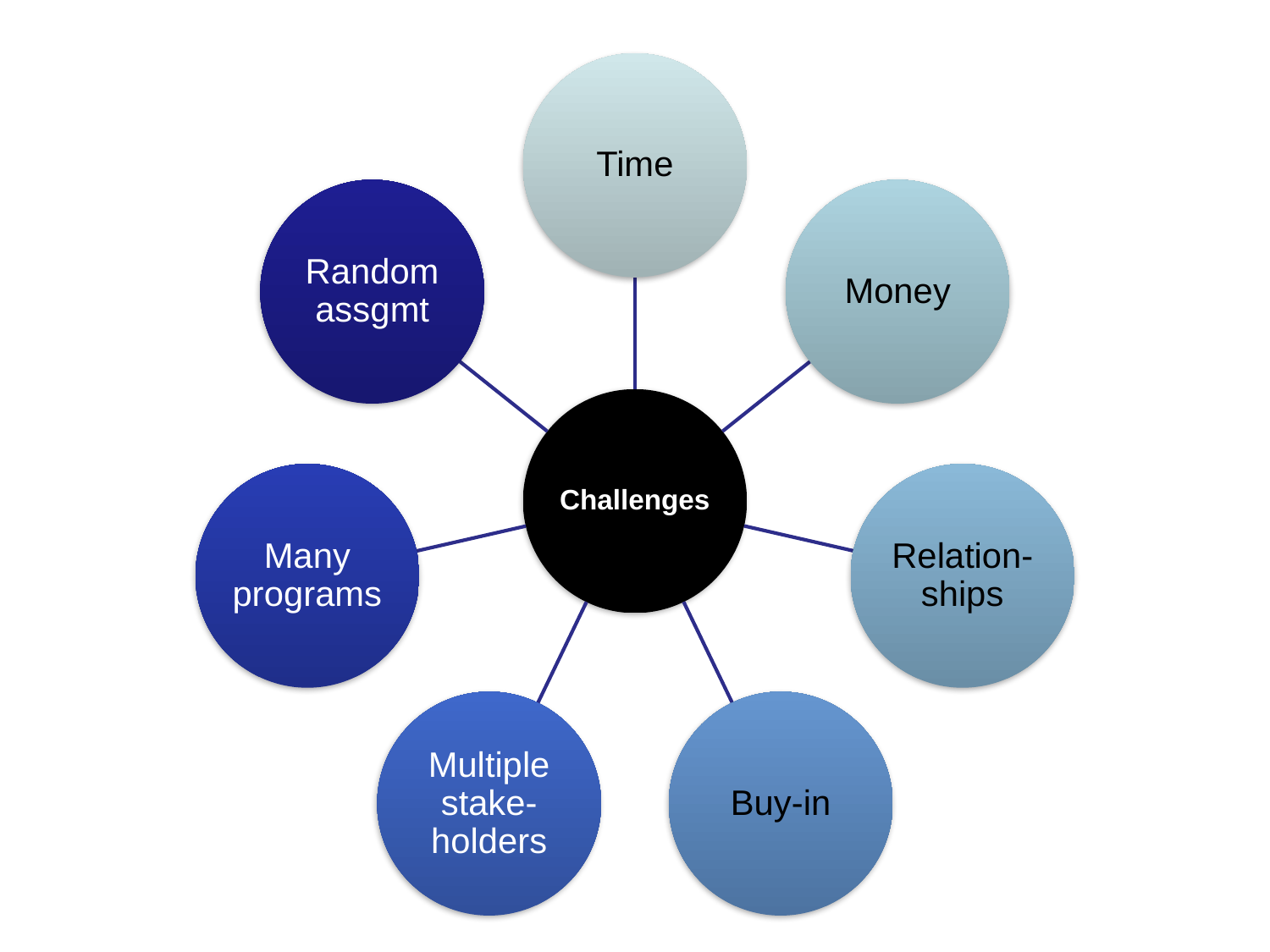

Challenges

Time

Money

Relation-ships

Buy-in

Multiple stake-holders

Many programs

Random assgmt
4